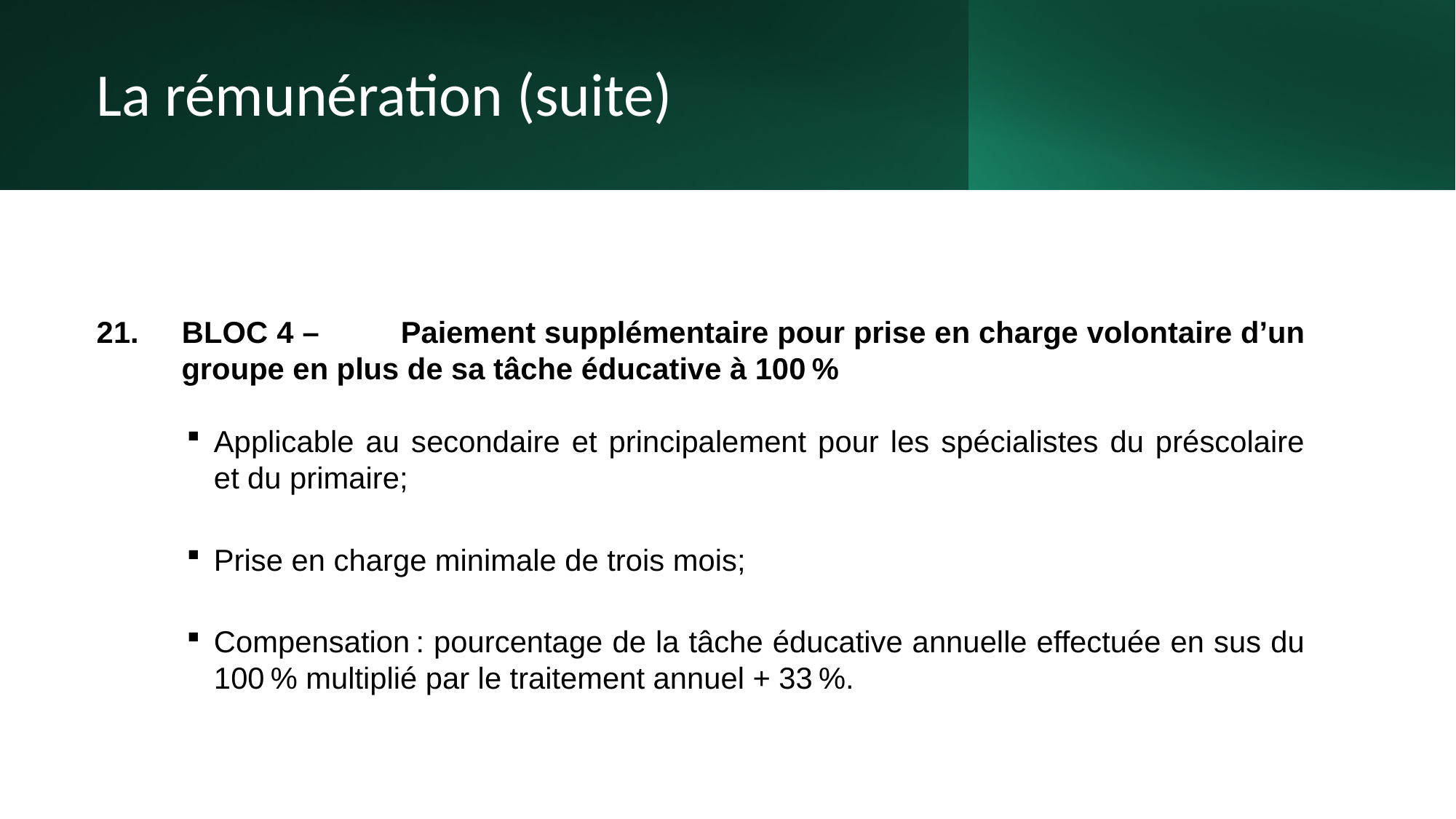

# La rémunération (suite)
21. 	BLOC 4 –	Paiement supplémentaire pour prise en charge volontaire d’un groupe en plus de sa tâche éducative à 100 %
Applicable au secondaire et principalement pour les spécialistes du préscolaire et du primaire;
Prise en charge minimale de trois mois;
Compensation : pourcentage de la tâche éducative annuelle effectuée en sus du 100 % multiplié par le traitement annuel + 33 %.
26